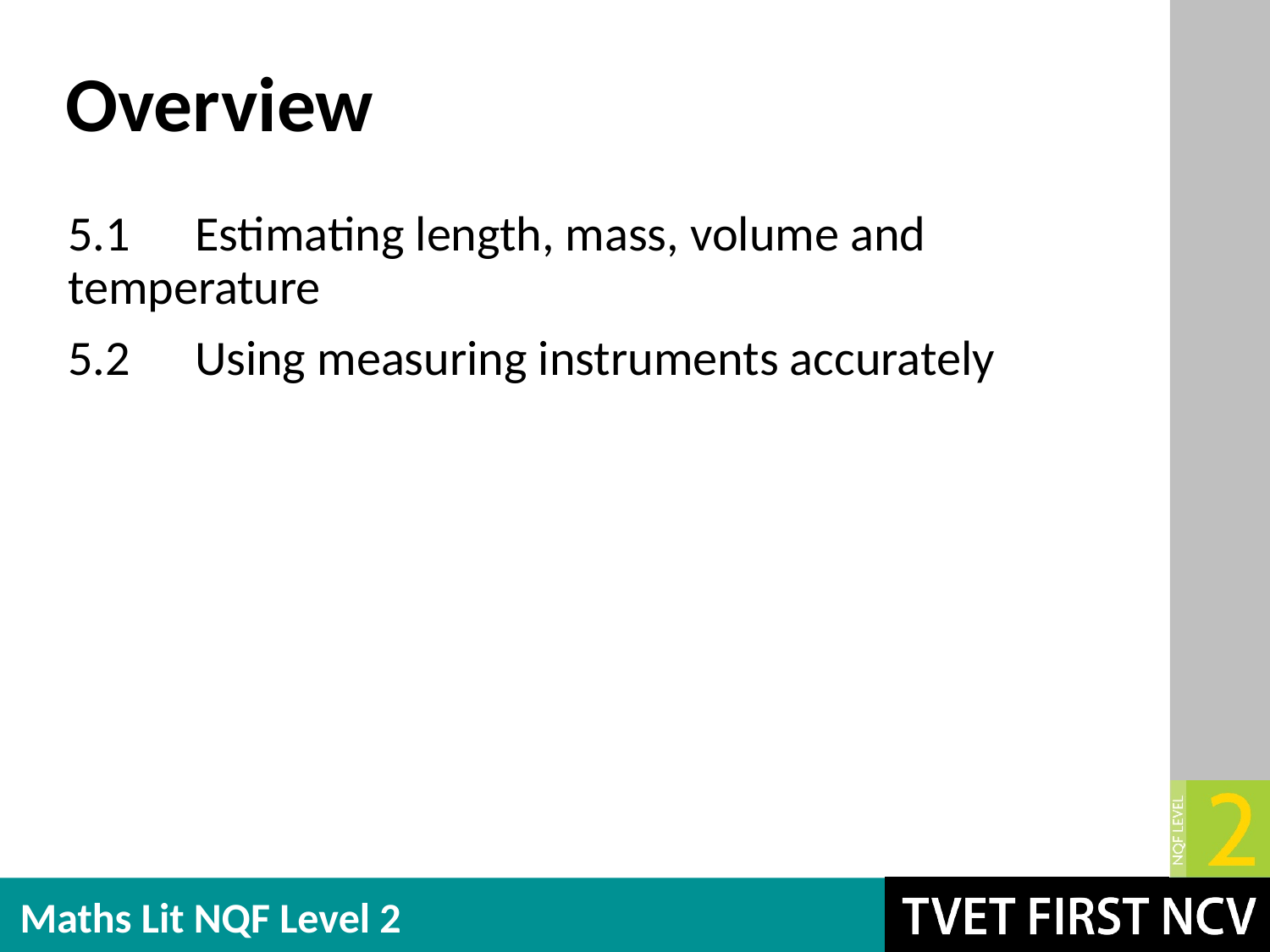

# Overview
5.1 	Estimating length, mass, volume and 	temperature
5.2 	Using measuring instruments accurately